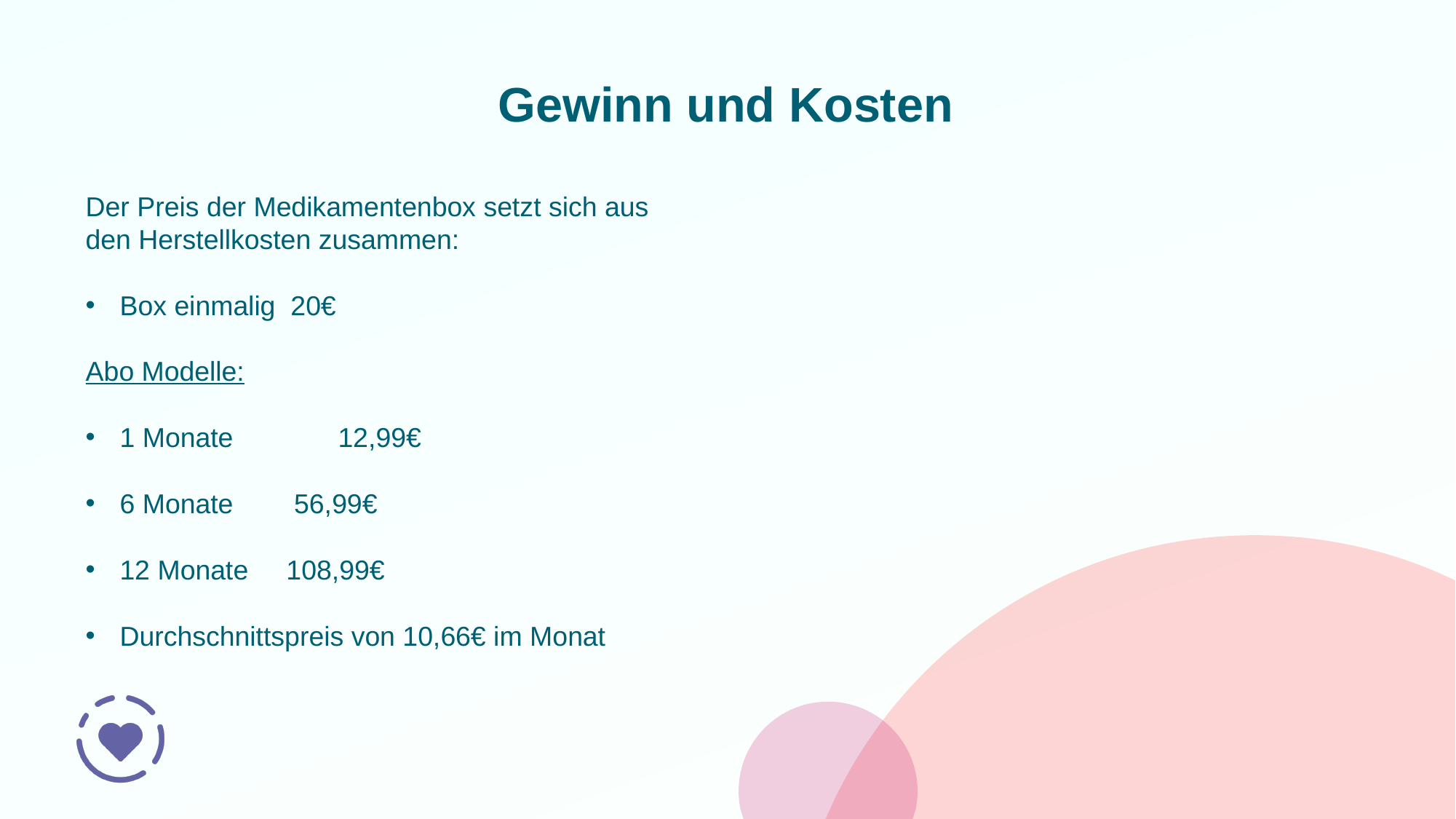

# Gewinn und Kosten
Der Preis der Medikamentenbox setzt sich aus den Herstellkosten zusammen:
Box einmalig  20€
Abo Modelle:
1 Monate  	12,99€
6 Monate        56,99€
12 Monate     108,99€
Durchschnittspreis von 10,66€ im Monat